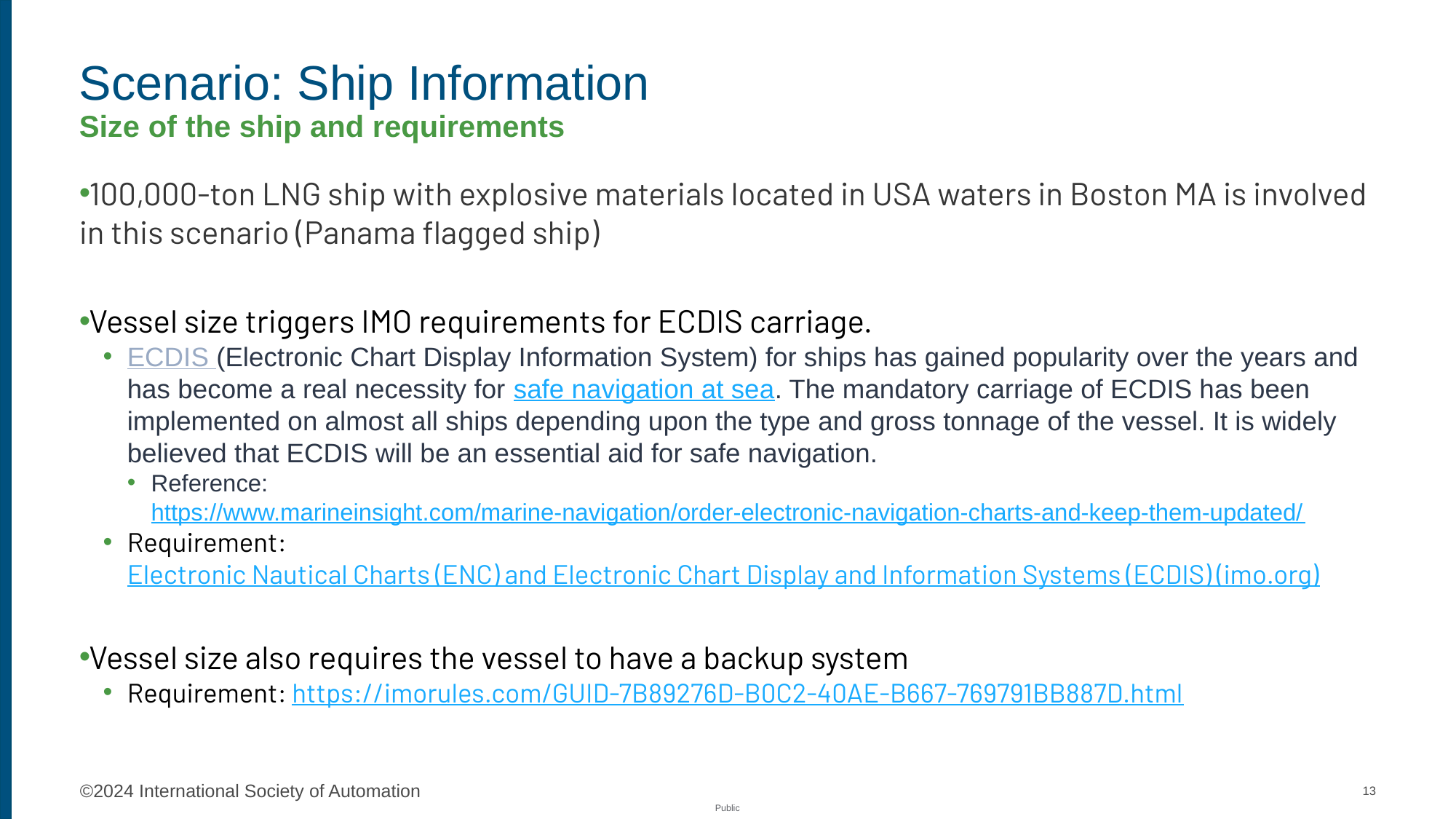

# Scenario: Ship Information Size of the ship and requirements
100,000-ton LNG ship with explosive materials located in USA waters in Boston MA is involved in this scenario (Panama flagged ship)

Vessel size triggers IMO requirements for ECDIS carriage.
ECDIS (Electronic Chart Display Information System) for ships has gained popularity over the years and has become a real necessity for safe navigation at sea. The mandatory carriage of ECDIS has been implemented on almost all ships depending upon the type and gross tonnage of the vessel. It is widely believed that ECDIS will be an essential aid for safe navigation.
Reference:  https://www.marineinsight.com/marine-navigation/order-electronic-navigation-charts-and-keep-them-updated/
Requirement: Electronic Nautical Charts (ENC) and Electronic Chart Display and Information Systems (ECDIS) (imo.org)

Vessel size also requires the vessel to have a backup system
Requirement: https://imorules.com/GUID-7B89276D-B0C2-40AE-B667-769791BB887D.html
13